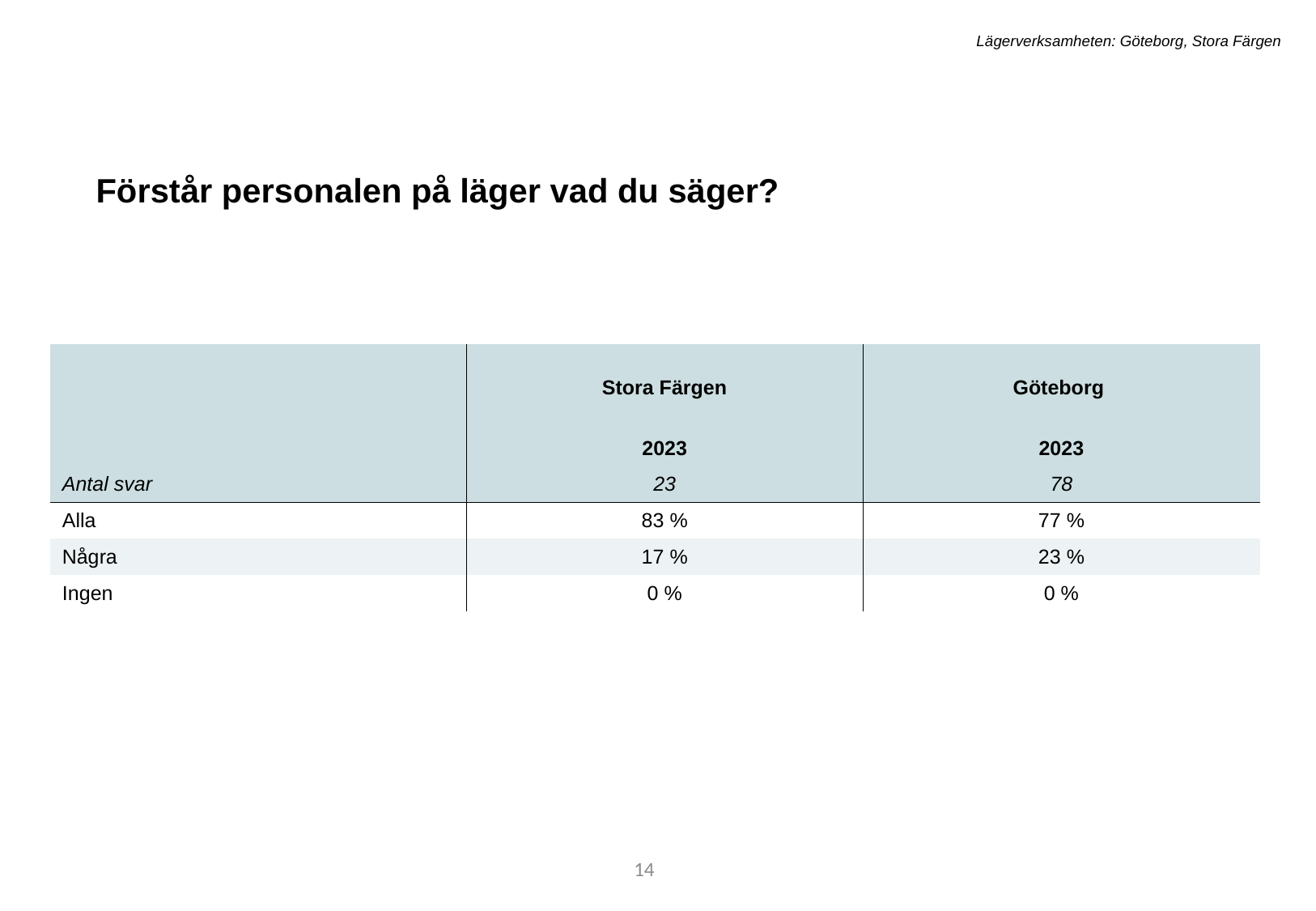

Lägerverksamheten: Göteborg, Stora Färgen
Förstår personalen på läger vad du säger?
|  | Stora Färgen | Göteborg |
| --- | --- | --- |
|  | 2023 | 2023 |
| Antal svar | 23 | 78 |
| Alla | 83 % | 77 % |
| Några | 17 % | 23 % |
| Ingen | 0 % | 0 % |
14